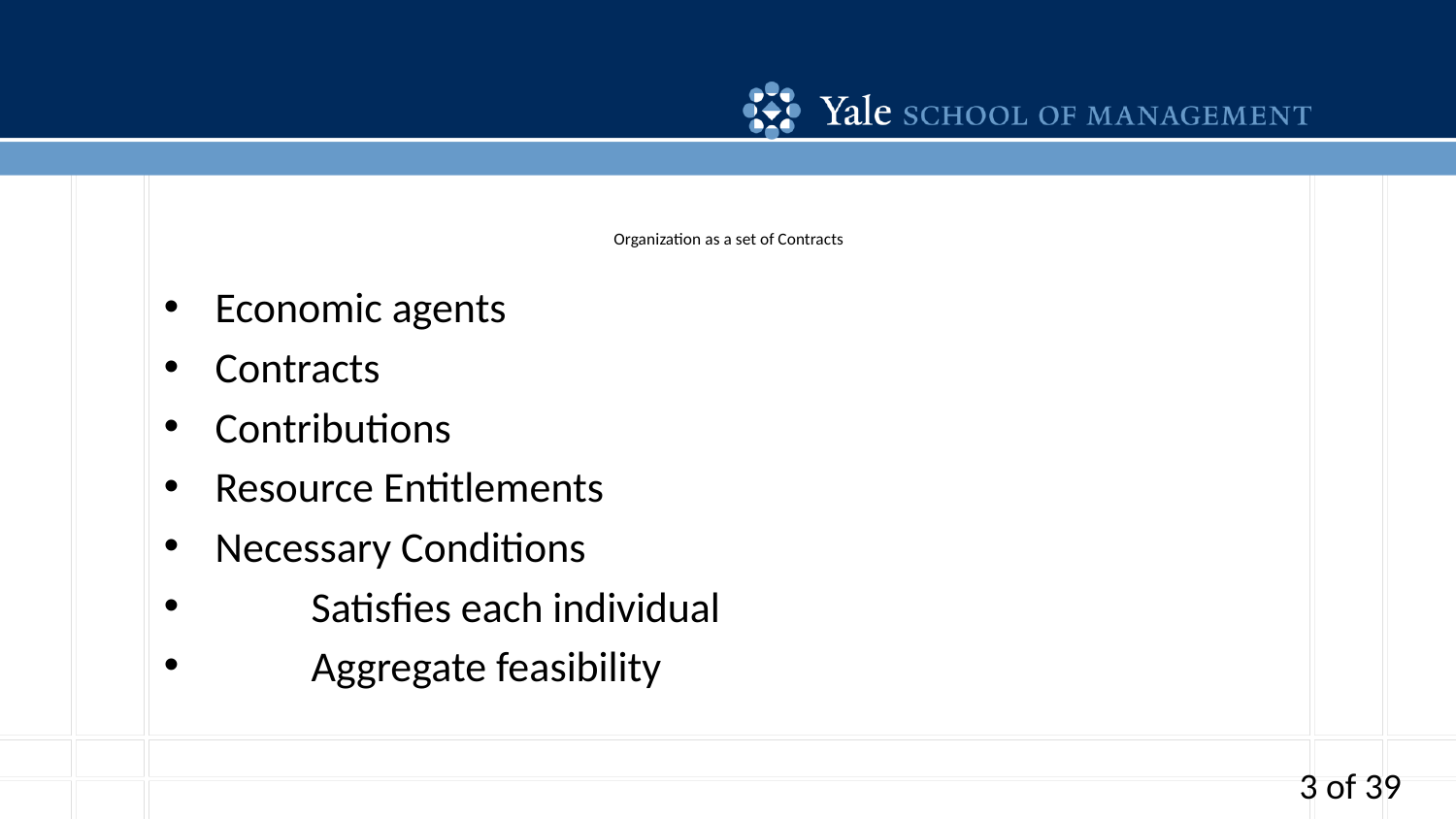

# Organization as a set of Contracts
Economic agents
Contracts
Contributions
Resource Entitlements
Necessary Conditions
	Satisfies each individual
	Aggregate feasibility

3 of 39